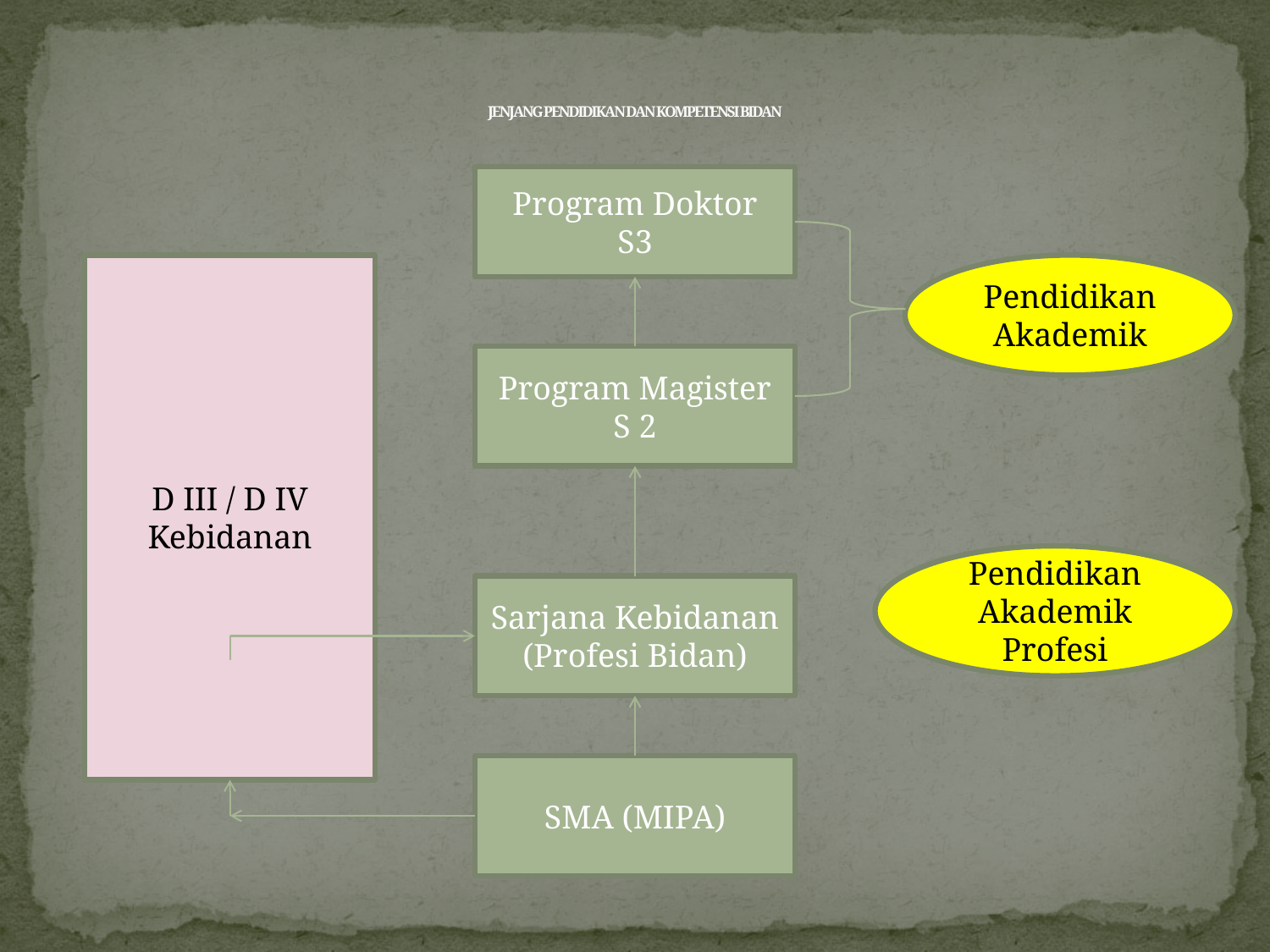

# JENJANG PENDIDIKAN DAN KOMPETENSI BIDAN

Program Doktor
S3

D III / D IV Kebidanan
Pendidikan Akademik
Program Magister
S 2
Pendidikan Akademik Profesi
Sarjana Kebidanan
(Profesi Bidan)
SMA (MIPA)